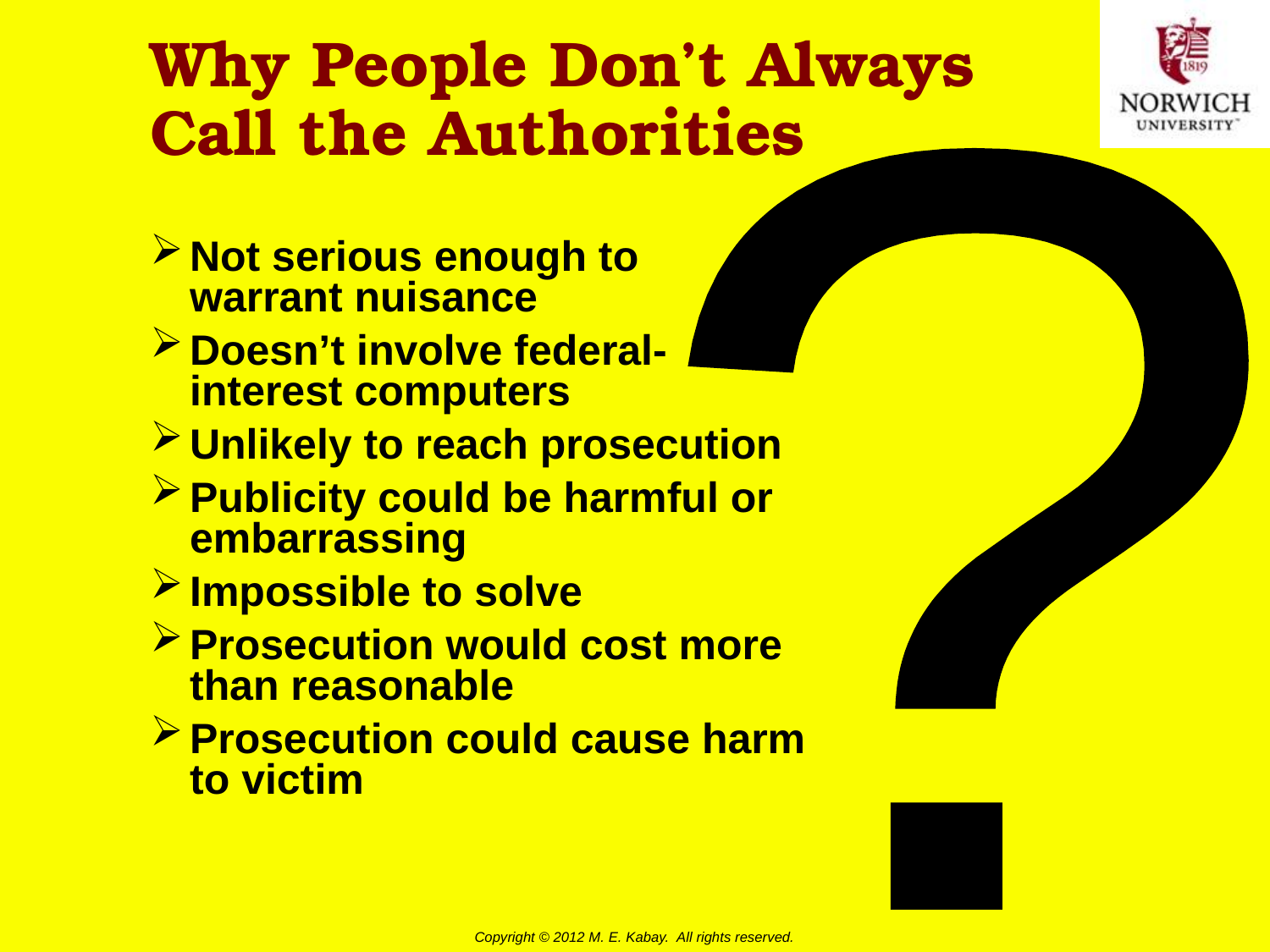

# Why People Don’t Always Call the Authorities
?
Not serious enough to
warrant nuisance
Doesn’t involve federal-
interest computers
Unlikely to reach prosecution
Publicity could be harmful or embarrassing
Impossible to solve
Prosecution would cost more
than reasonable
Prosecution could cause harm
to victim